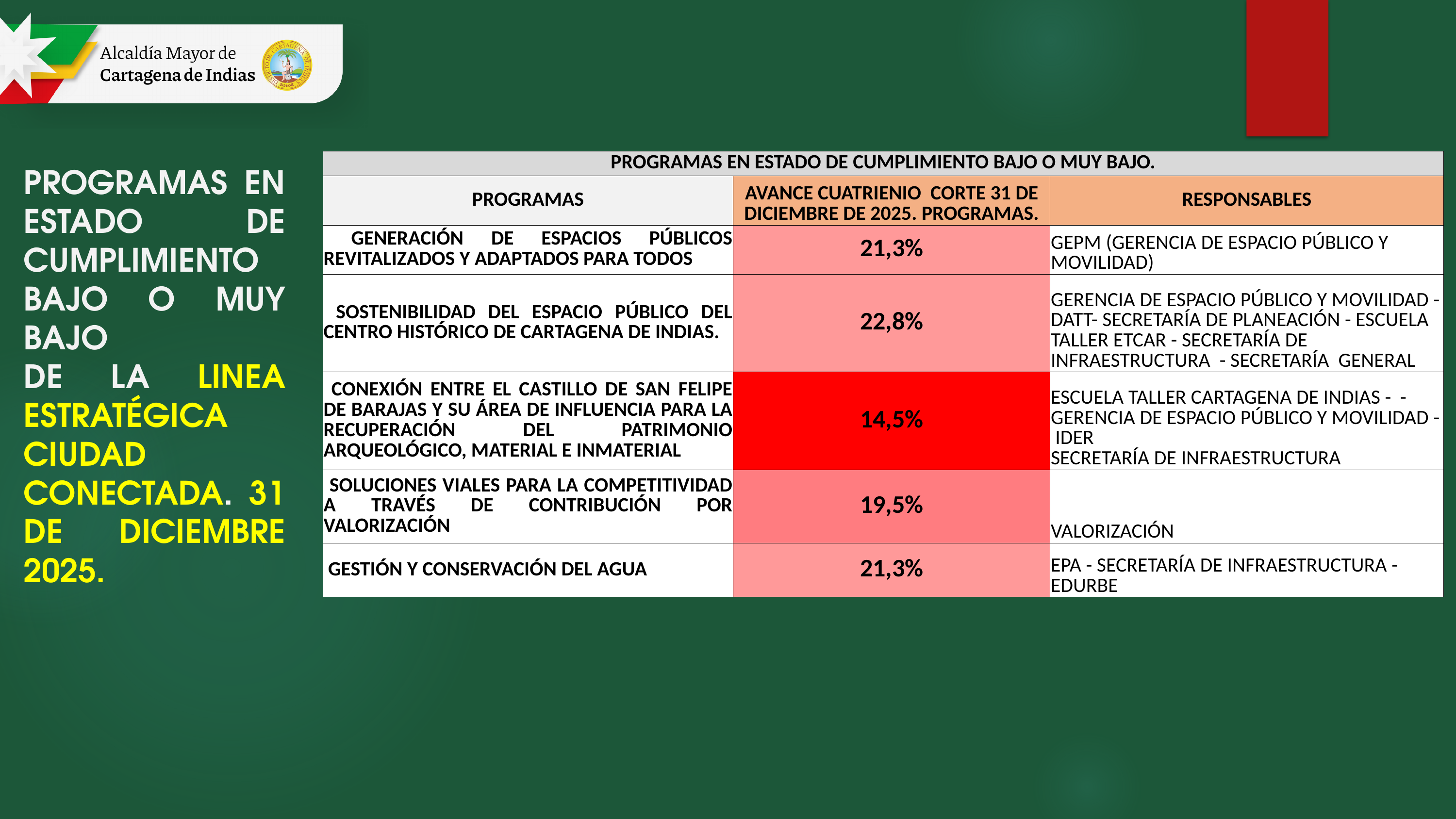

| PROGRAMAS EN ESTADO DE CUMPLIMIENTO BAJO O MUY BAJO. |  |  |
| --- | --- | --- |
| PROGRAMAS | AVANCE CUATRIENIO CORTE 31 DE DICIEMBRE DE 2025. PROGRAMAS. | RESPONSABLES |
| GENERACIÓN DE ESPACIOS PÚBLICOS REVITALIZADOS Y ADAPTADOS PARA TODOS | 21,3% | GEPM (GERENCIA DE ESPACIO PÚBLICO Y MOVILIDAD) |
| SOSTENIBILIDAD DEL ESPACIO PÚBLICO DEL CENTRO HISTÓRICO DE CARTAGENA DE INDIAS. | 22,8% | GERENCIA DE ESPACIO PÚBLICO Y MOVILIDAD - DATT- SECRETARÍA DE PLANEACIÓN - ESCUELA TALLER ETCAR - SECRETARÍA DE INFRAESTRUCTURA - SECRETARÍA GENERAL |
| CONEXIÓN ENTRE EL CASTILLO DE SAN FELIPE DE BARAJAS Y SU ÁREA DE INFLUENCIA PARA LA RECUPERACIÓN DEL PATRIMONIO ARQUEOLÓGICO, MATERIAL E INMATERIAL | 14,5% | ESCUELA TALLER CARTAGENA DE INDIAS - - GERENCIA DE ESPACIO PÚBLICO Y MOVILIDAD - IDER SECRETARÍA DE INFRAESTRUCTURA |
| SOLUCIONES VIALES PARA LA COMPETITIVIDAD A TRAVÉS DE CONTRIBUCIÓN POR VALORIZACIÓN | 19,5% | VALORIZACIÓN |
| GESTIÓN Y CONSERVACIÓN DEL AGUA | 21,3% | EPA - SECRETARÍA DE INFRAESTRUCTURA - EDURBE |
PROGRAMAS EN ESTADO DE CUMPLIMIENTO BAJO O MUY BAJO
DE LA LINEA ESTRATÉGICA CIUDAD CONECTADA. 31 DE DICIEMBRE 2025.